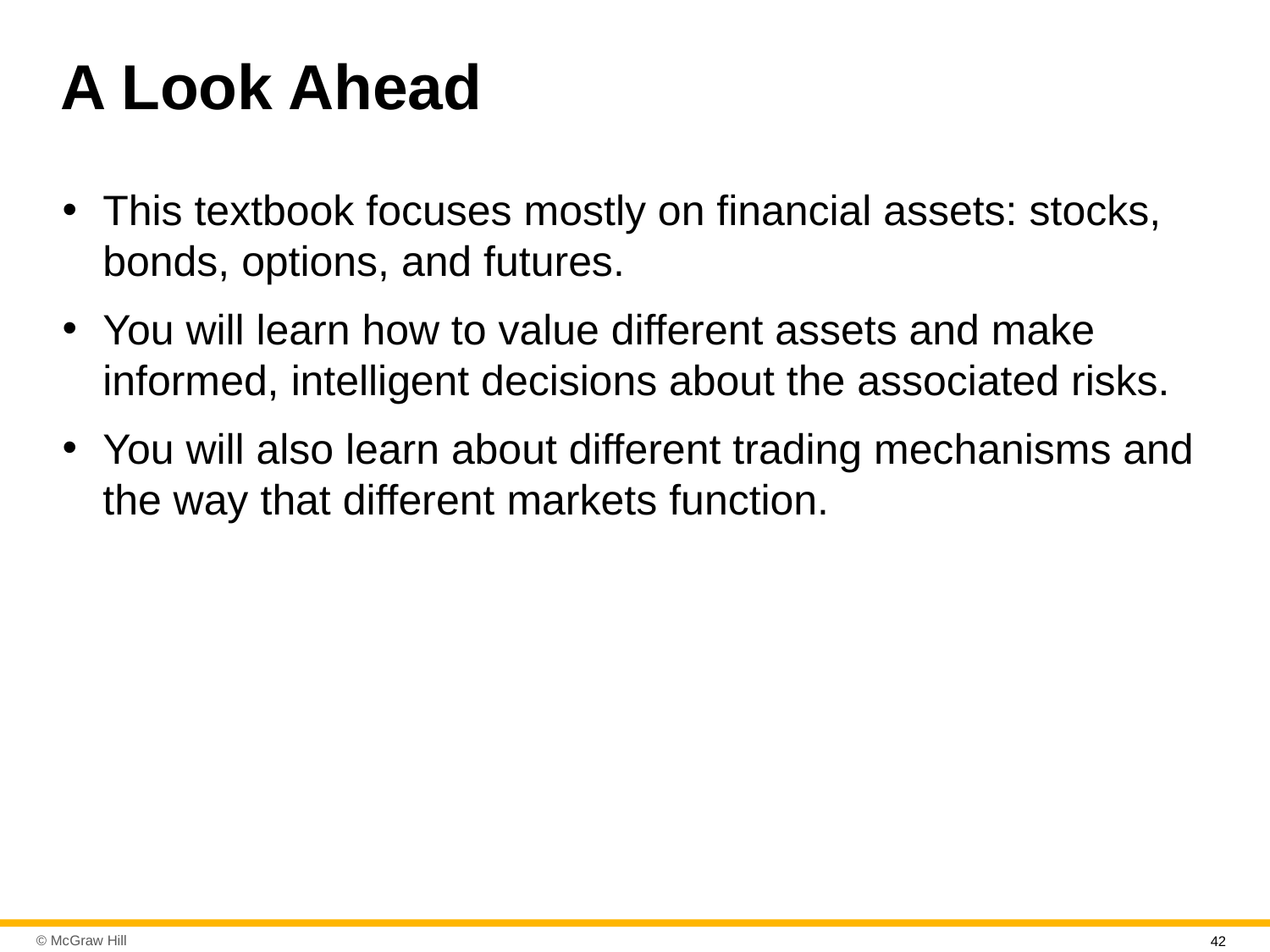

# A Look Ahead
This textbook focuses mostly on financial assets: stocks, bonds, options, and futures.
You will learn how to value different assets and make informed, intelligent decisions about the associated risks.
You will also learn about different trading mechanisms and the way that different markets function.
42